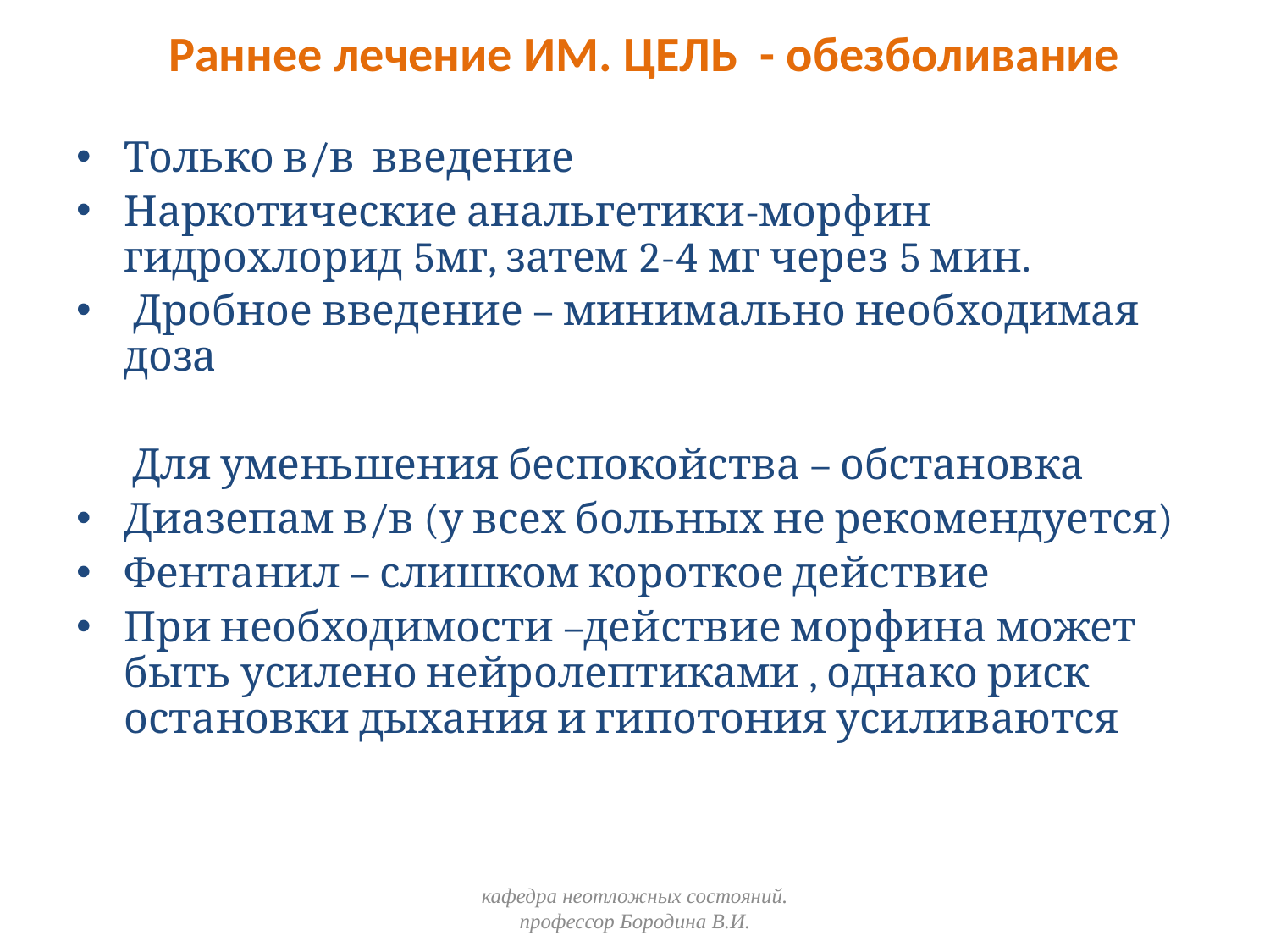

# Раннее лечение ИМ. ЦЕЛЬ  - обезболивание
Только в/в  введение
Наркотические анальгетики-морфин гидрохлорид 5мг, затем 2-4 мг через 5 мин.
 Дробное введение – минимально необходимая доза

      Для уменьшения беспокойства – обстановка
Диазепам в/в (у всех больных не рекомендуется)
Фентанил – слишком короткое действие
При необходимости –действие морфина может быть усилено нейролептиками , однако риск остановки дыхания и гипотония усиливаются

кафедра неотложных состояний. профессор Бородина В.И.